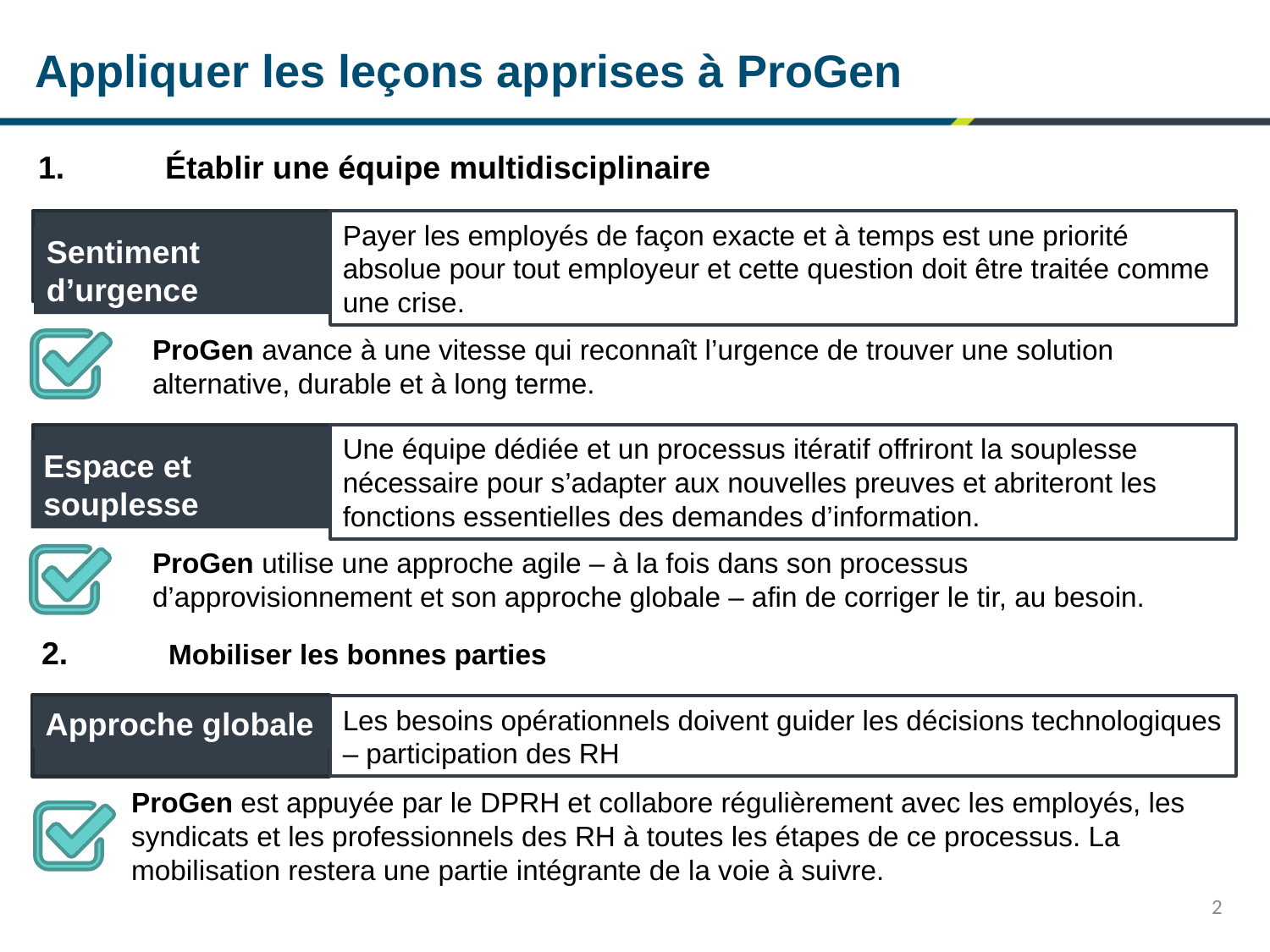

# Appliquer les leçons apprises à ProGen
1.	Établir une équipe multidisciplinaire

Payer les employés de façon exacte et à temps est une priorité absolue pour tout employeur et cette question doit être traitée comme une crise.
Sentiment d’urgence
ProGen avance à une vitesse qui reconnaît l’urgence de trouver une solution alternative, durable et à long terme.

Une équipe dédiée et un processus itératif offriront la souplesse nécessaire pour s’adapter aux nouvelles preuves et abriteront les fonctions essentielles des demandes d’information.
Espace et souplesse
ProGen utilise une approche agile – à la fois dans son processus d’approvisionnement et son approche globale – afin de corriger le tir, au besoin.

2.	Mobiliser les bonnes parties

Les besoins opérationnels doivent guider les décisions technologiques – participation des RH
Approche globale
ProGen est appuyée par le DPRH et collabore régulièrement avec les employés, les syndicats et les professionnels des RH à toutes les étapes de ce processus. La mobilisation restera une partie intégrante de la voie à suivre.

2